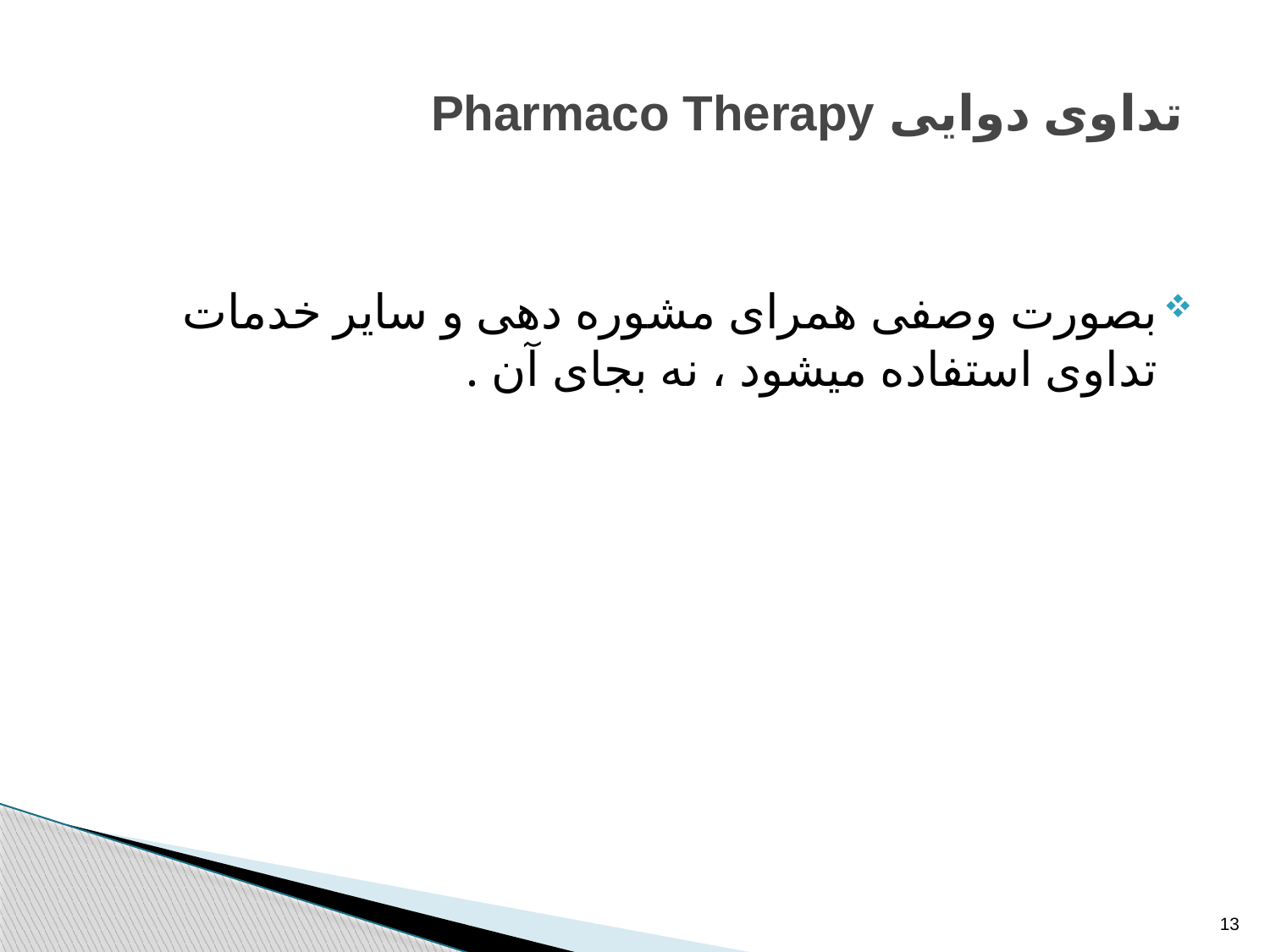

Pharmaco Therapy تداوی دوایی
بصورت وصفی همرای مشوره دهی و سایر خدمات تداوی استفاده میشود ، نه بجای آن .
13